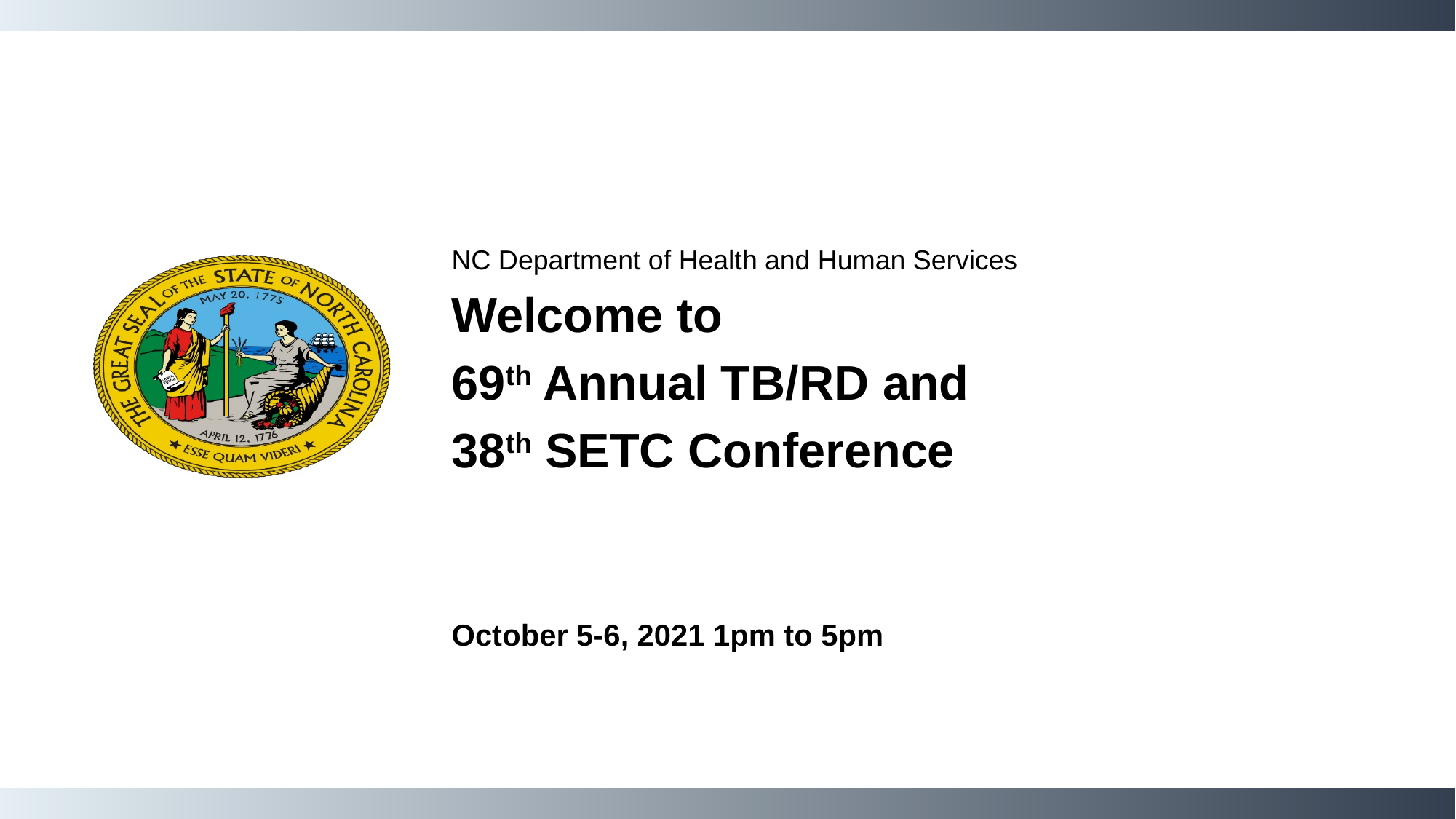

NC Department of Health and Human Services
Welcome to
69th Annual TB/RD and
38th SETC Conference
October 5-6, 2021 1pm to 5pm